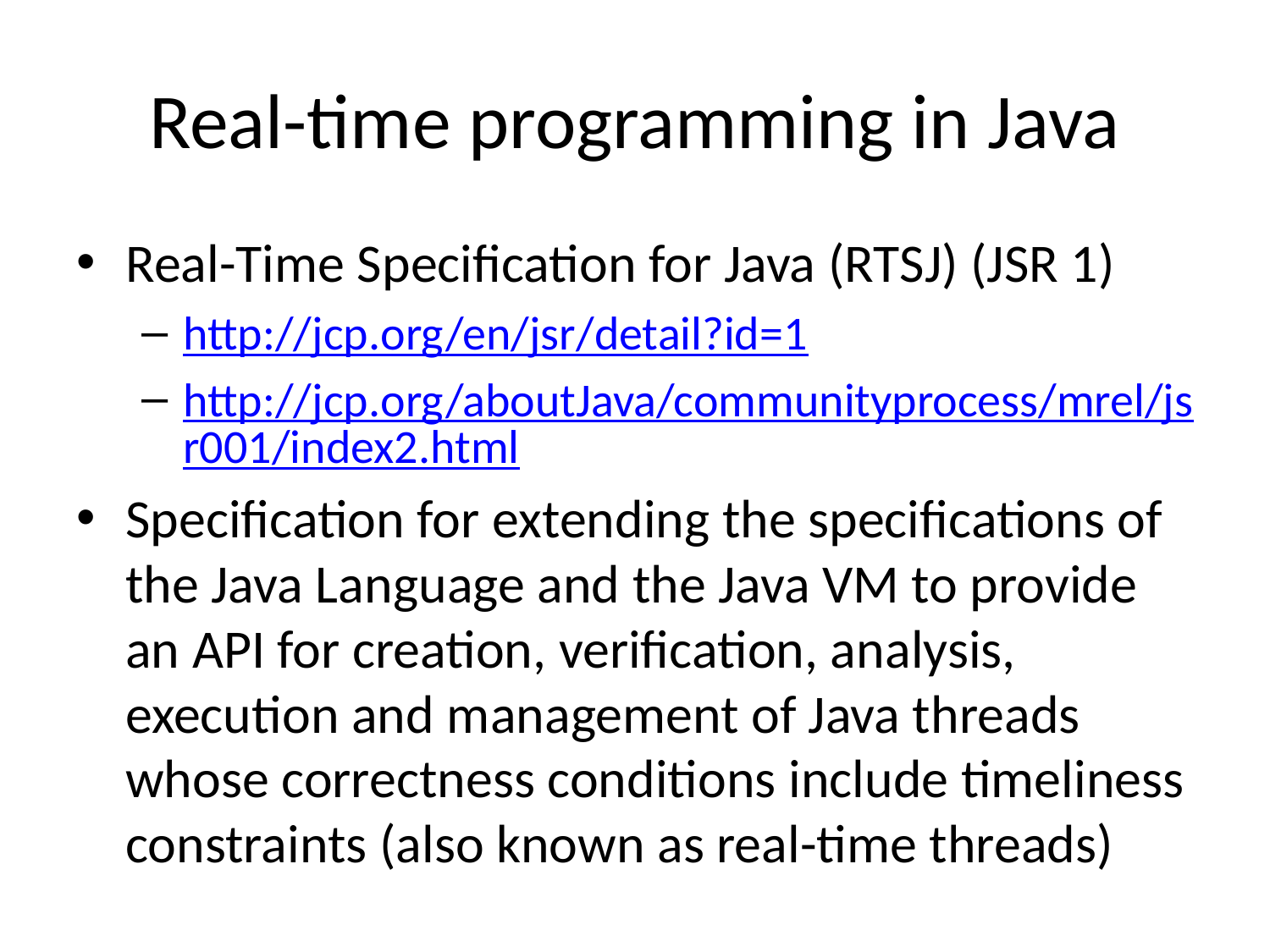

# Real-time programming in Java
Real-Time Specification for Java (RTSJ) (JSR 1)
http://jcp.org/en/jsr/detail?id=1
http://jcp.org/aboutJava/communityprocess/mrel/jsr001/index2.html
Specification for extending the specifications of the Java Language and the Java VM to provide an API for creation, verification, analysis, execution and management of Java threads whose correctness conditions include timeliness constraints (also known as real-time threads)